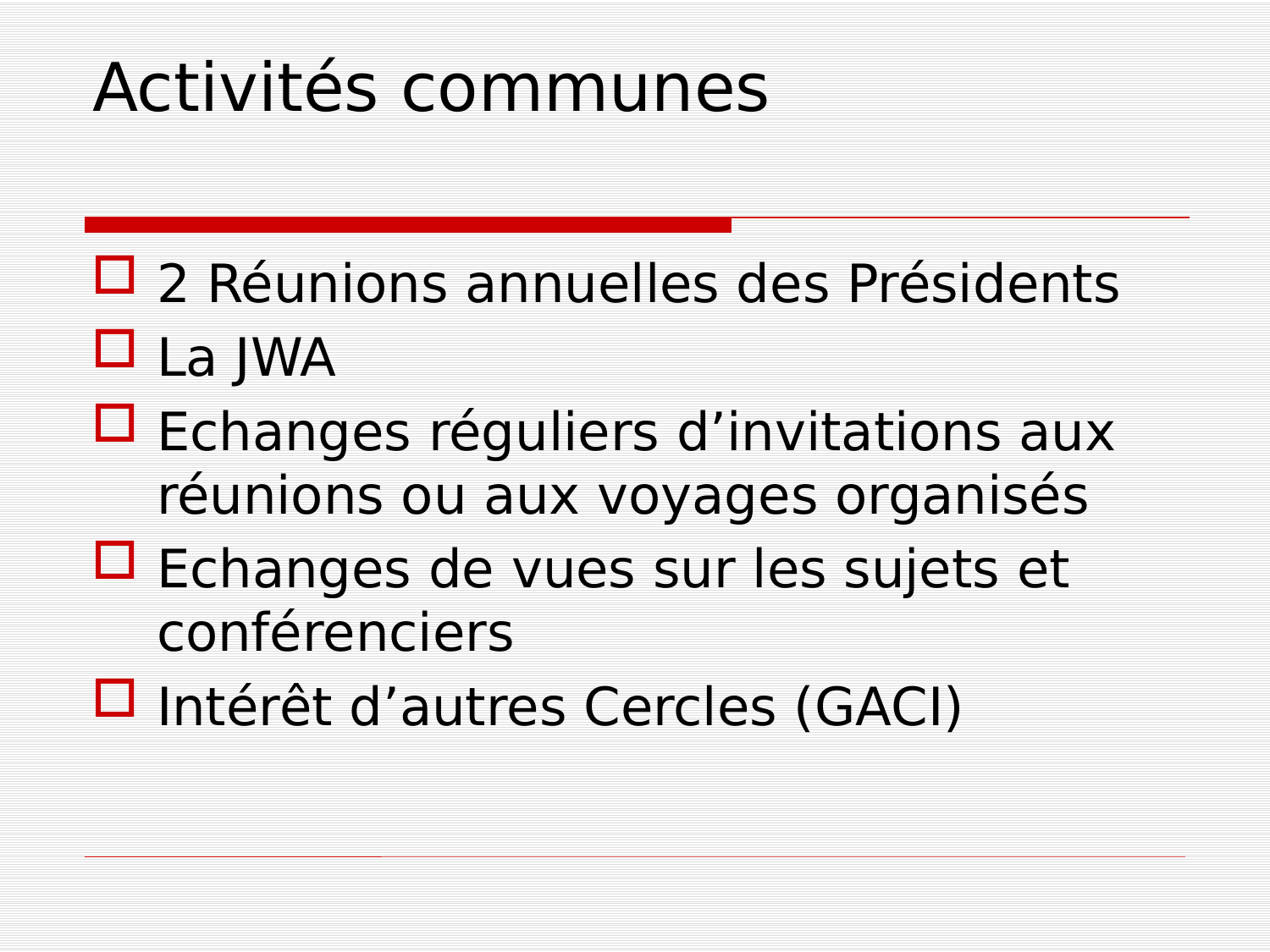

# Activités communes
2 Réunions annuelles des Présidents
La JWA
Echanges réguliers d’invitations aux réunions ou aux voyages organisés
Echanges de vues sur les sujets et conférenciers
Intérêt d’autres Cercles (GACI)